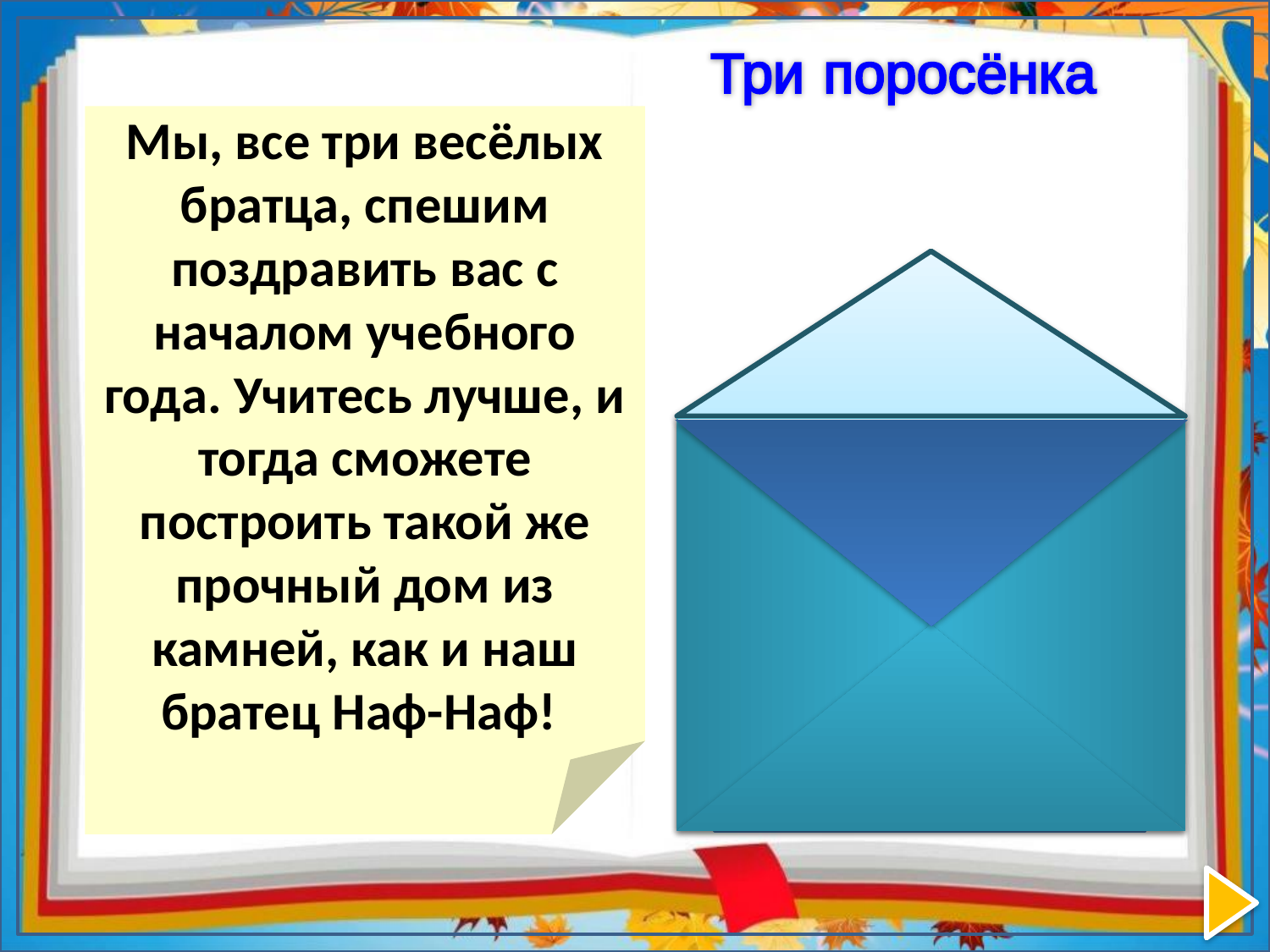

Три поросёнка
Мы, все три весёлых братца, спешим поздравить вас с началом учебного года. Учитесь лучше, и тогда сможете построить такой же прочный дом из камней, как и наш братец Наф-Наф!